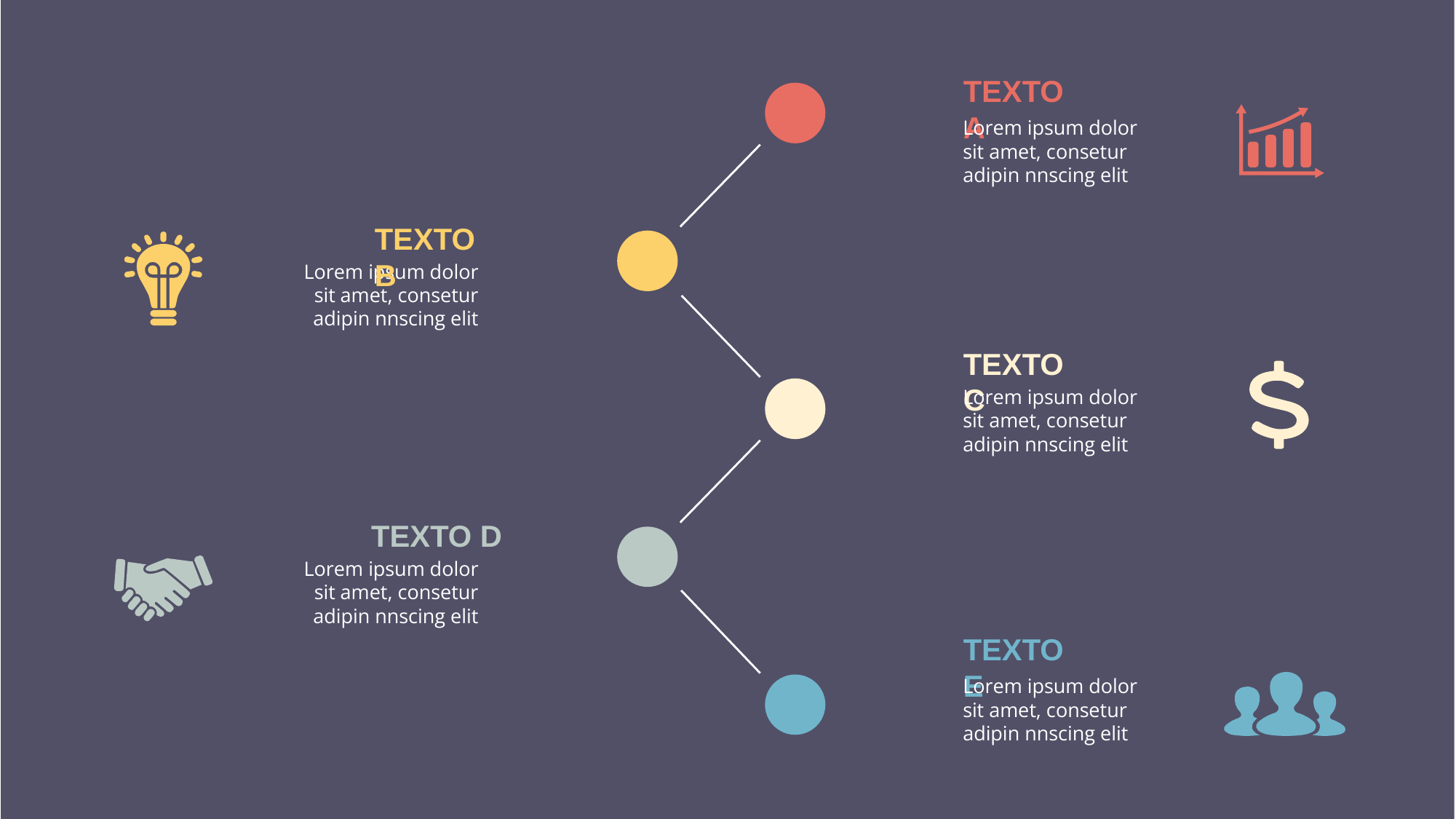

TEXTO A

Lorem ipsum dolor sit amet, consetur adipin nnscing elit
TEXTO B

Lorem ipsum dolor sit amet, consetur adipin nnscing elit
TEXTO C

Lorem ipsum dolor sit amet, consetur adipin nnscing elit
TEXTO D

Lorem ipsum dolor sit amet, consetur adipin nnscing elit

TEXTO E
Lorem ipsum dolor sit amet, consetur adipin nnscing elit